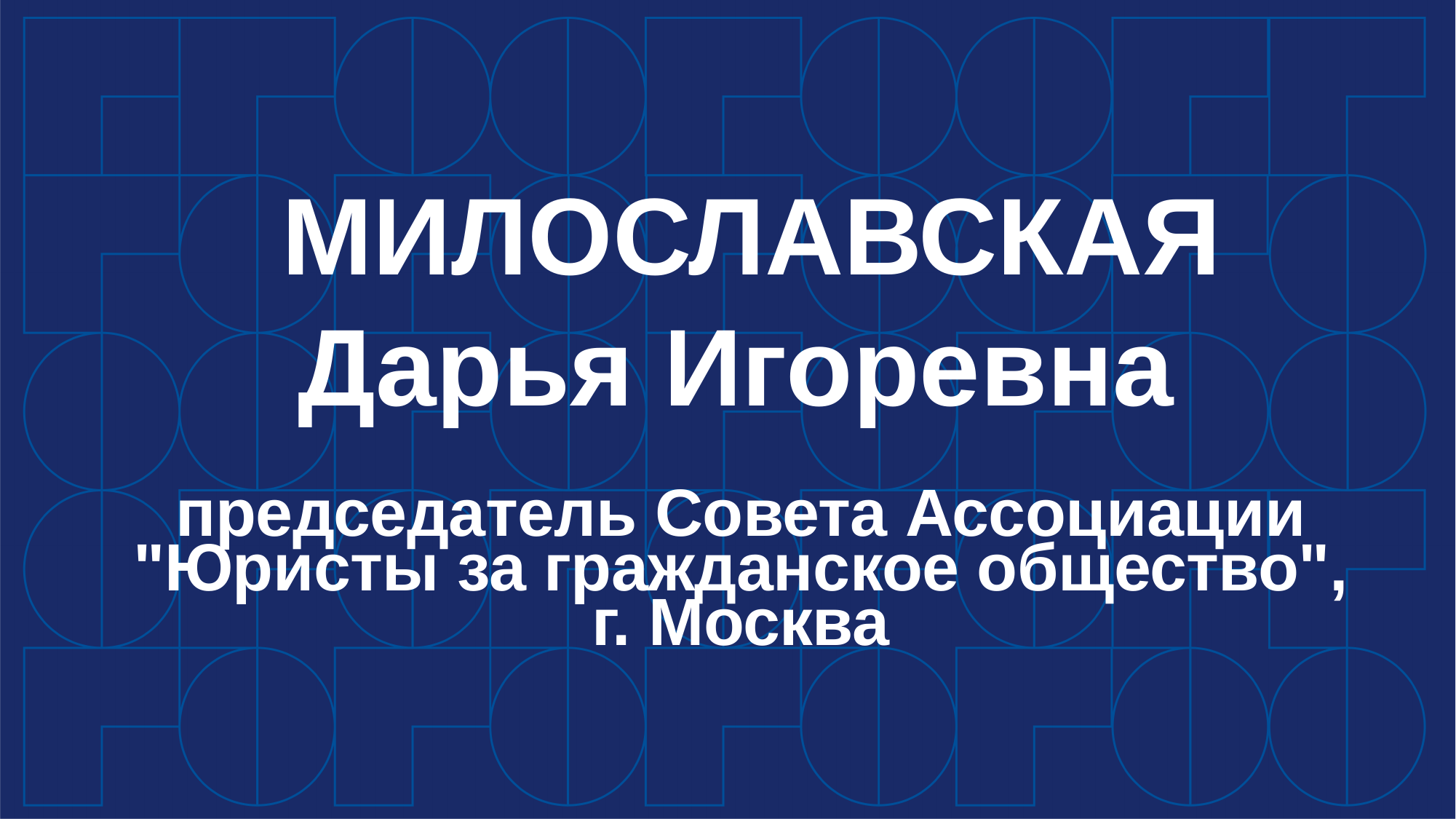

МИЛОСЛАВСКАЯ Дарья Игоревна
председатель Совета Ассоциации "Юристы за гражданское общество", г. Москва